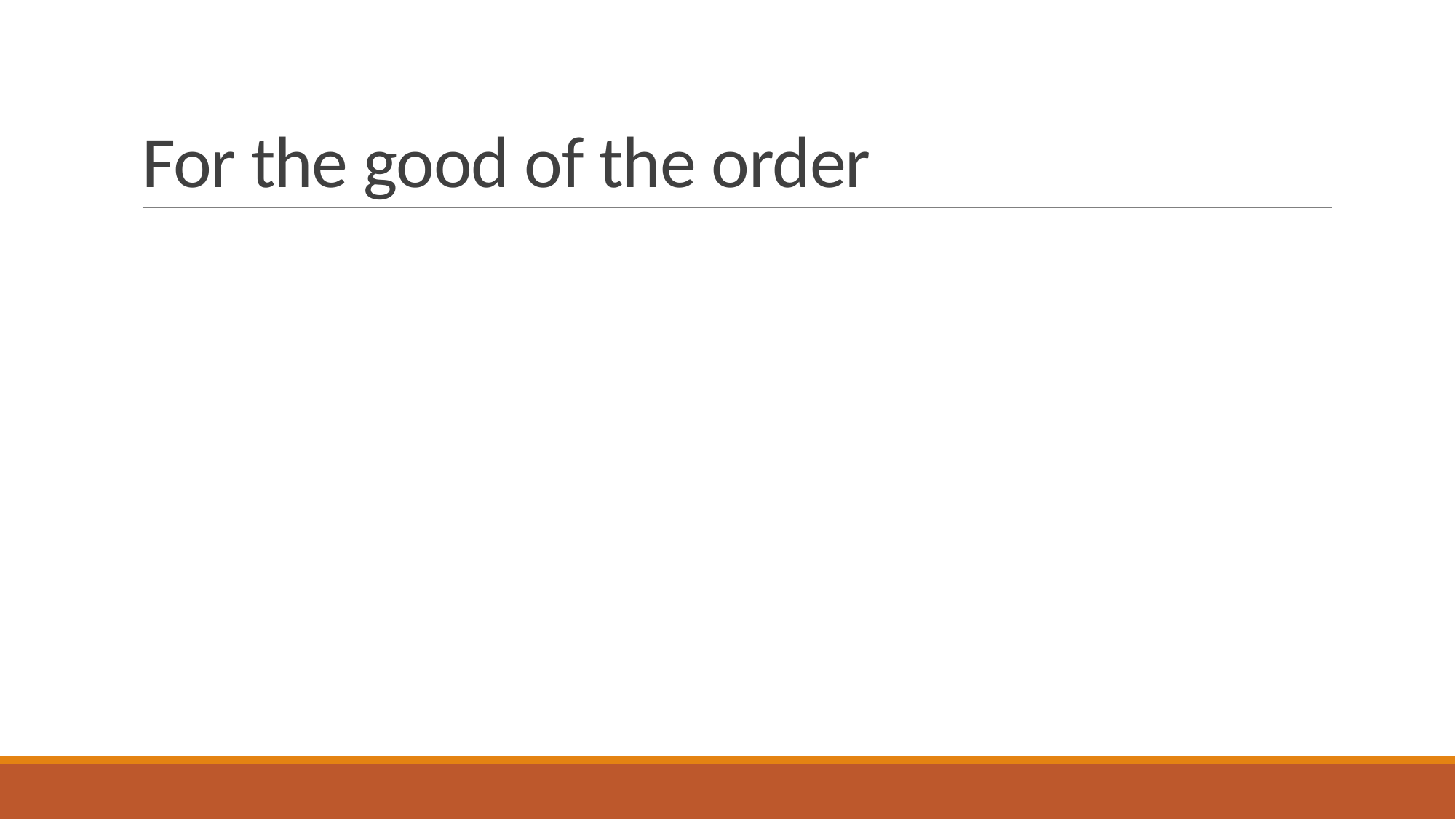

# For the good of the order